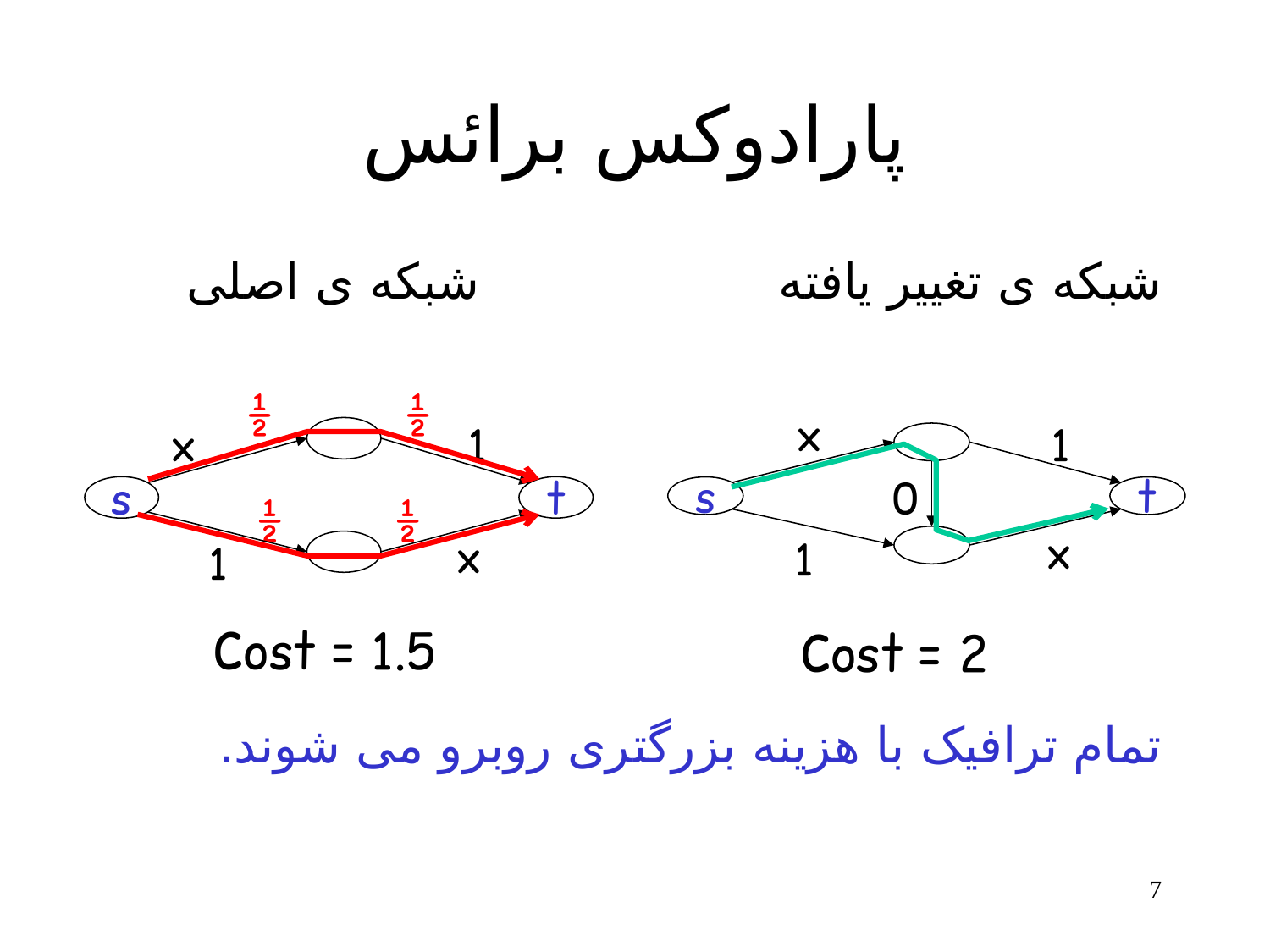

# پارادوکس برائس
شبکه ی تغییر یافته	     			شبکه ی اصلی

تمام ترافیک با هزینه بزرگتری روبرو می شوند.
½
½
x
1

s
t
½
½

x
1

x
1

0
s
t
x
1

 Cost = 1.5
 Cost = 2
7